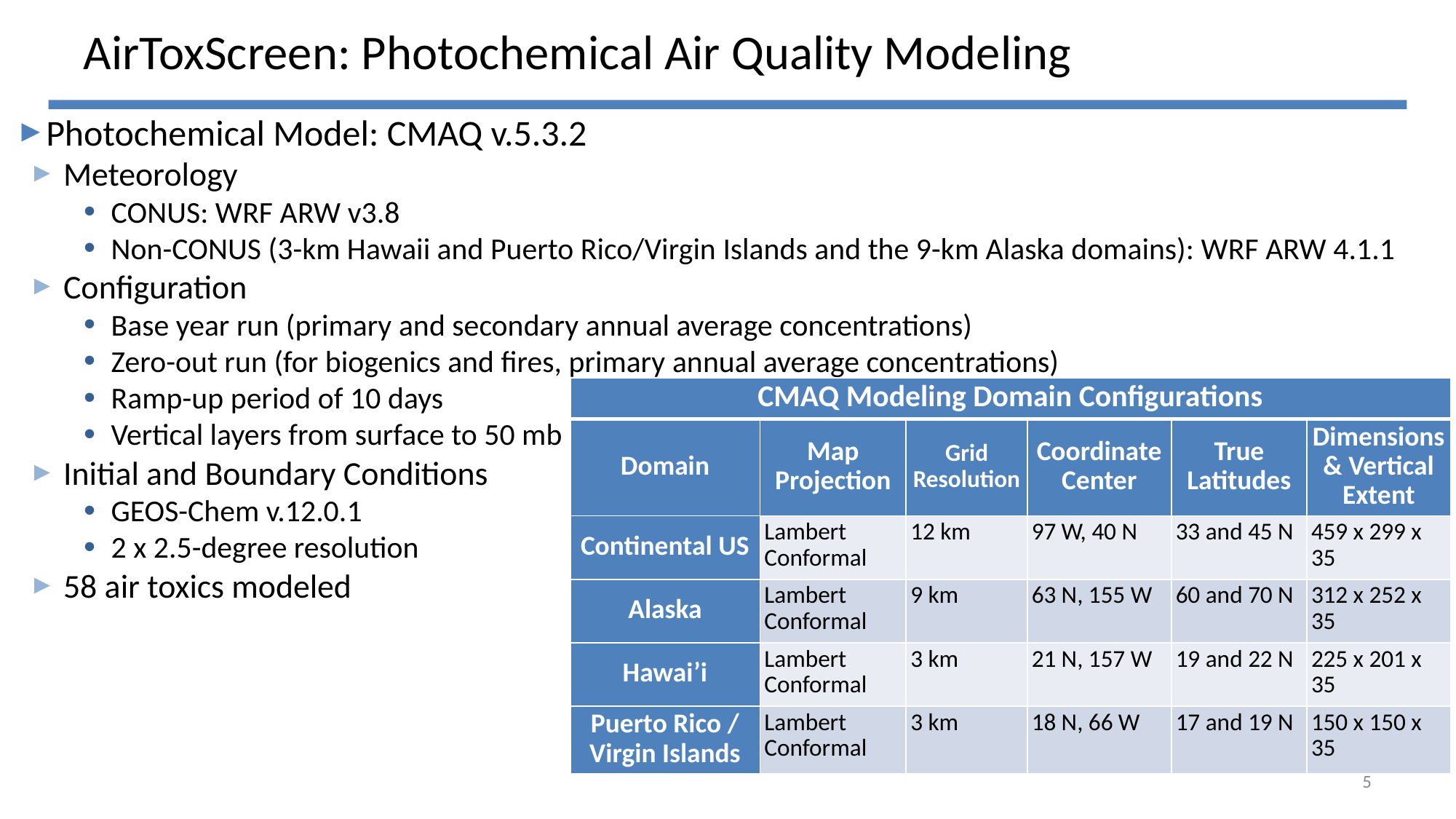

# AirToxScreen: Photochemical Air Quality Modeling
Photochemical Model: CMAQ v.5.3.2
Meteorology
CONUS: WRF ARW v3.8
Non-CONUS (3-km Hawaii and Puerto Rico/Virgin Islands and the 9-km Alaska domains): WRF ARW 4.1.1
Configuration
Base year run (primary and secondary annual average concentrations)
Zero-out run (for biogenics and fires, primary annual average concentrations)
Ramp-up period of 10 days
Vertical layers from surface to 50 mb
Initial and Boundary Conditions
GEOS-Chem v.12.0.1
2 x 2.5-degree resolution
58 air toxics modeled
| CMAQ Modeling Domain Configurations |  |  |  |  |  |
| --- | --- | --- | --- | --- | --- |
| Domain | Map Projection | Grid Resolution | Coordinate Center | True Latitudes | Dimensions & Vertical Extent |
| Continental US | Lambert Conformal | 12 km | 97 W, 40 N | 33 and 45 N | 459 x 299 x 35 |
| Alaska | Lambert Conformal | 9 km | 63 N, 155 W | 60 and 70 N | 312 x 252 x 35 |
| Hawai’i | Lambert Conformal | 3 km | 21 N, 157 W | 19 and 22 N | 225 x 201 x 35 |
| Puerto Rico / Virgin Islands | Lambert Conformal | 3 km | 18 N, 66 W | 17 and 19 N | 150 x 150 x 35 |
5